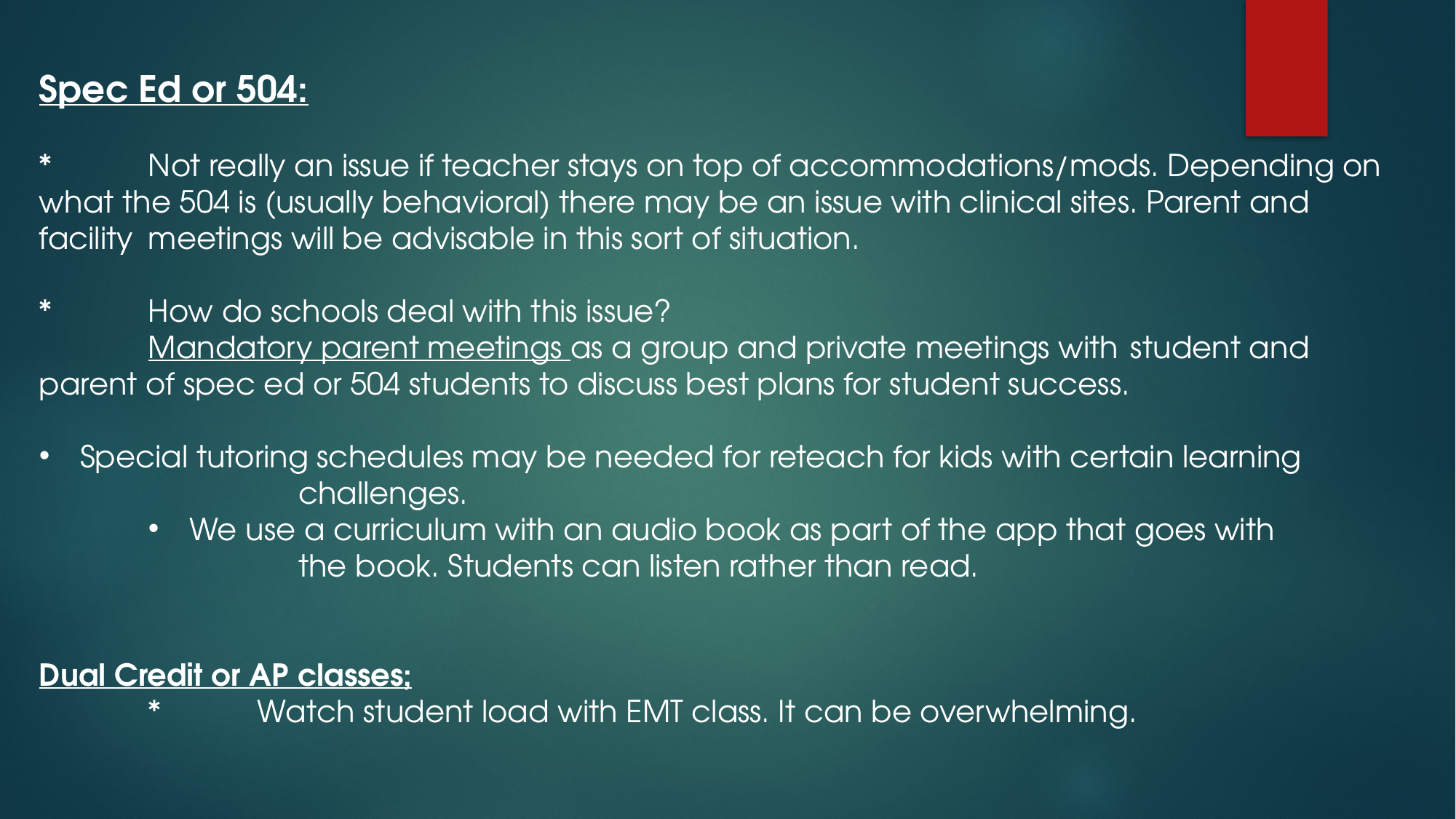

Spec Ed or 504:

*	Not really an issue if teacher stays on top of accommodations/mods. Depending on what the 504 is (usually behavioral) there may be an issue with clinical sites. Parent and facility 	meetings will be advisable in this sort of situation.

*	How do schools deal with this issue?
	Mandatory parent meetings as a group and private meetings with 	student and 	parent of spec ed or 504 students to discuss best plans for student success.

Special tutoring schedules may be needed for reteach for kids with certain learning 		challenges.
We use a curriculum with an audio book as part of the app that goes with 	the book. Students can listen rather than read.

Dual Credit or AP classes;
	*	Watch student load with EMT class. It can be overwhelming.